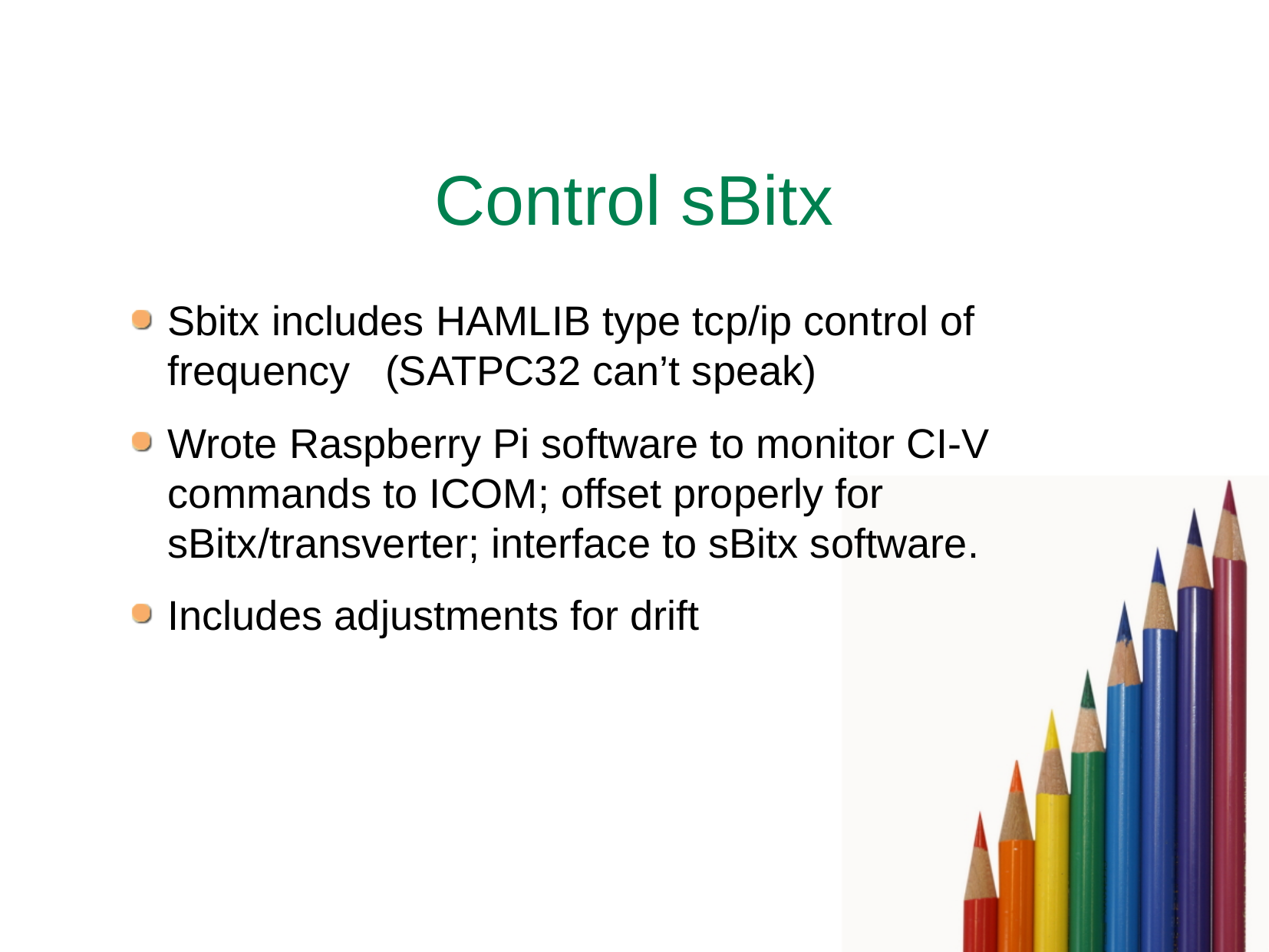

# Control sBitx
Sbitx includes HAMLIB type tcp/ip control of frequency   (SATPC32 can’t speak)
Wrote Raspberry Pi software to monitor CI-V commands to ICOM; offset properly for sBitx/transverter; interface to sBitx software.
Includes adjustments for drift